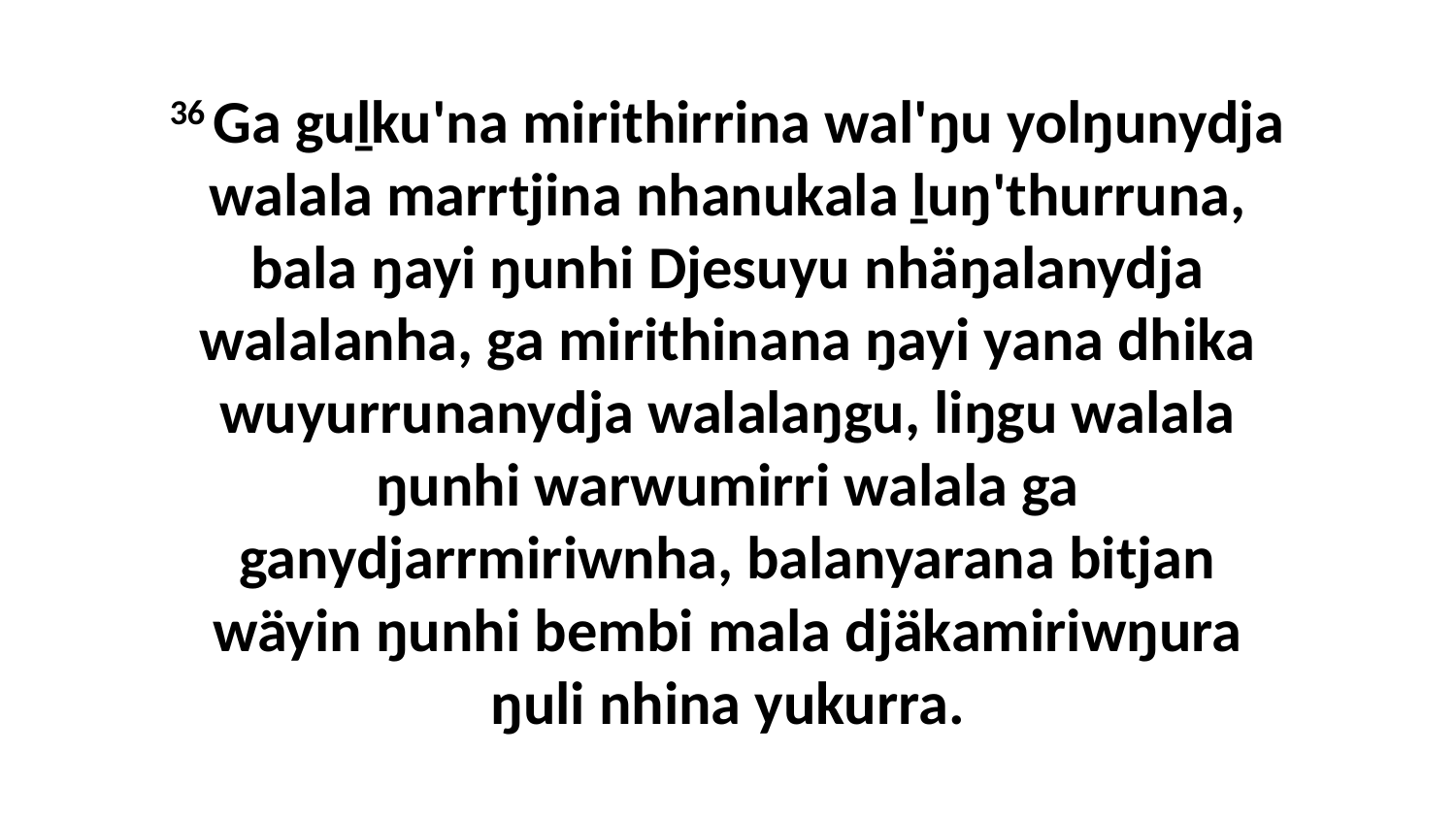

36 Ga guḻku'na mirithirrina wal'ŋu yolŋunydja walala marrtjina nhanukala ḻuŋ'thurruna, bala ŋayi ŋunhi Djesuyu nhäŋalanydja walalanha, ga mirithinana ŋayi yana dhika wuyurrunanydja walalaŋgu, liŋgu walala ŋunhi warwumirri walala ga ganydjarrmiriwnha, balanyarana bitjan wäyin ŋunhi bembi mala djäkamiriwŋura ŋuli nhina yukurra.